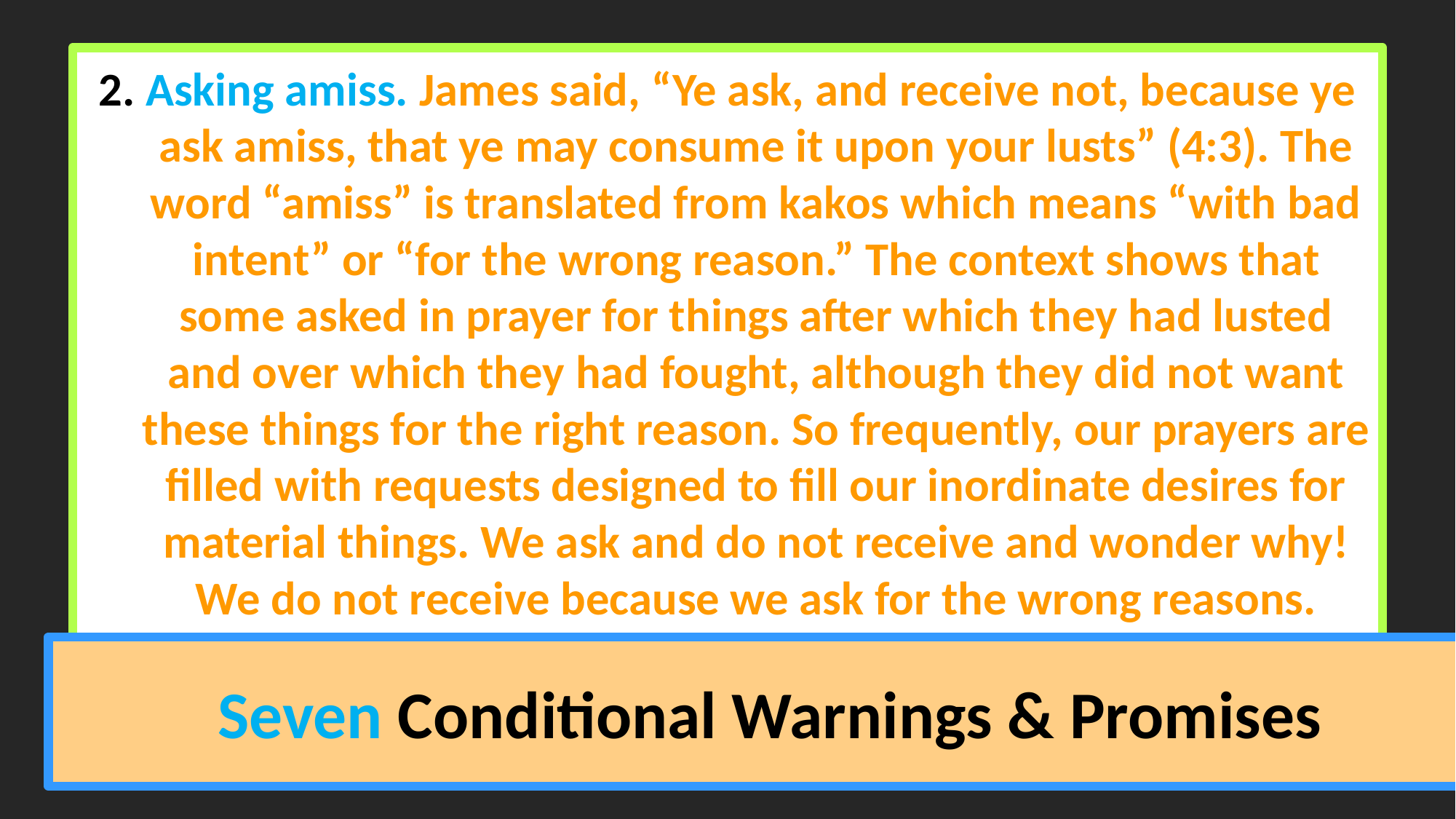

2. Asking amiss. James said, “Ye ask, and receive not, because ye ask amiss, that ye may consume it upon your lusts” (4:3). The word “amiss” is translated from kakos which means “with bad intent” or “for the wrong reason.” The context shows that some asked in prayer for things after which they had lusted and over which they had fought, although they did not want these things for the right reason. So frequently, our prayers are filled with requests designed to fill our inordinate desires for material things. We ask and do not receive and wonder why! We do not receive because we ask for the wrong reasons.

# Seven Conditional Warnings & Promises